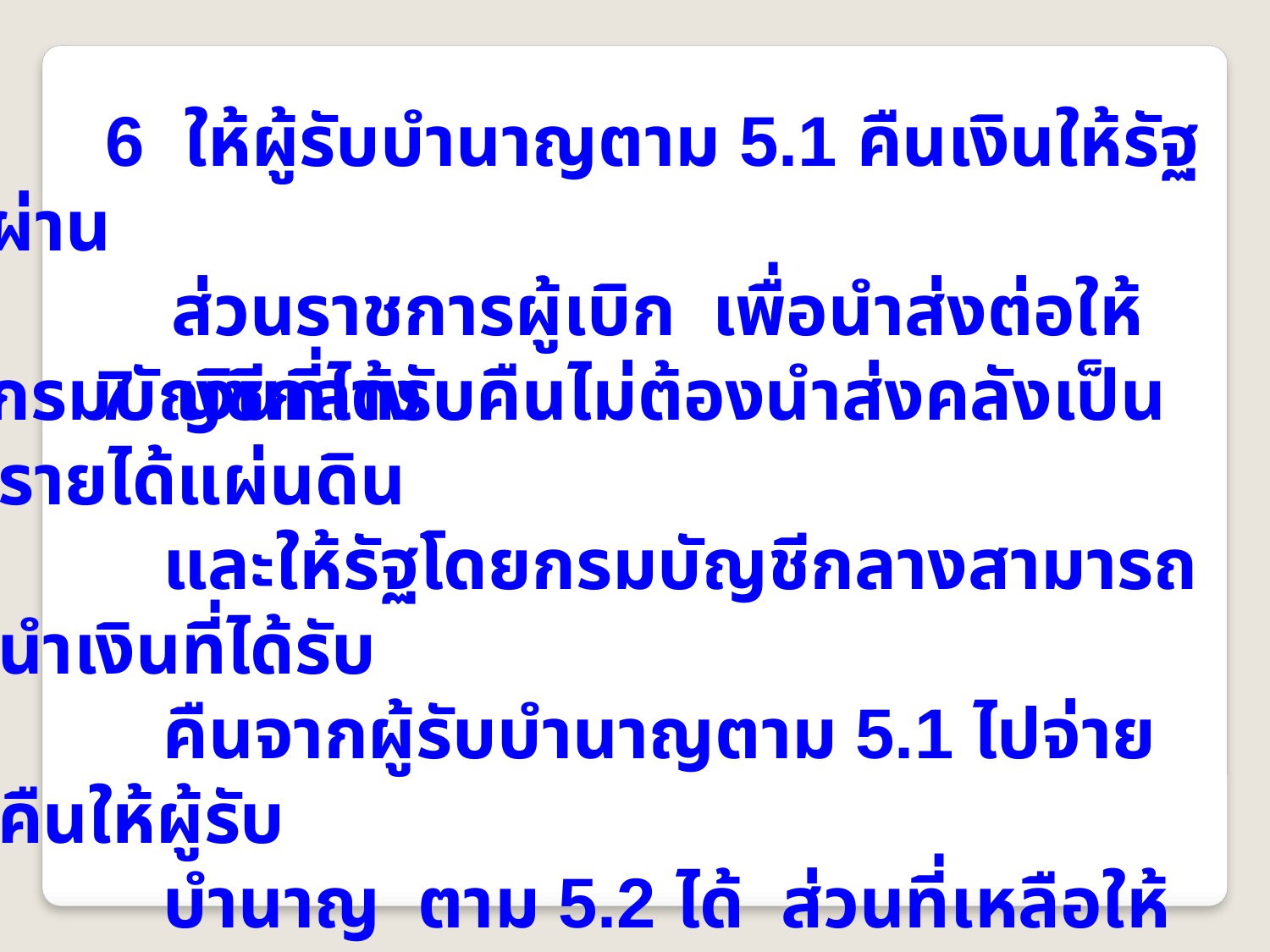

6  ให้ผู้รับบำนาญตาม 5.1 คืนเงินให้รัฐผ่าน
          ส่วนราชการผู้เบิก  เพื่อนำส่งต่อให้กรมบัญชีกลาง
     7  เงินที่ได้รับคืนไม่ต้องนำส่งคลังเป็นรายได้แผ่นดิน
         และให้รัฐโดยกรมบัญชีกลางสามารถนำเงินที่ได้รับ
         คืนจากผู้รับบำนาญตาม 5.1 ไปจ่ายคืนให้ผู้รับ
         บำนาญ  ตาม 5.2 ได้  ส่วนที่เหลือให้นำส่งเข้า
         บัญชีเงินสำรอง ให้แล้วเสร็จภายใน มีนาคม 2559